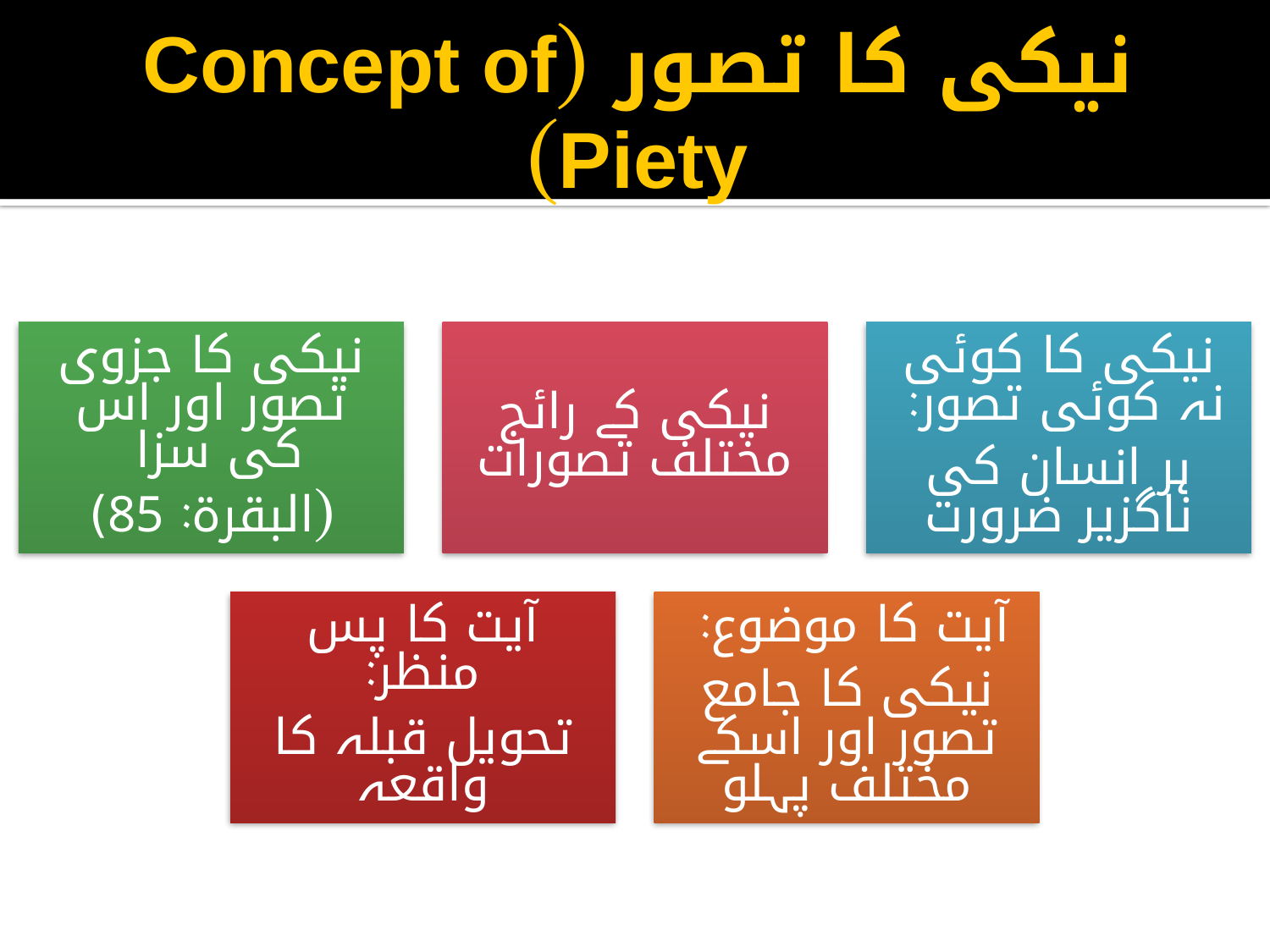

# نیکی کا تصور (Concept of Piety)
نیکی کا کوئی نہ کوئی تصور:
ہر انسان کی ناگزیر ضرورت
نیکی کے رائج مختلف تصورات
نیکی کا جزوی تصور اور اس کی سزا
(البقرۃ: 85)
آیت کا موضوع:
نیکی کا جامع تصور اور اسکے مختلف پہلو
آیت کا پس منظر:
تحویل قبلہ کا واقعہ